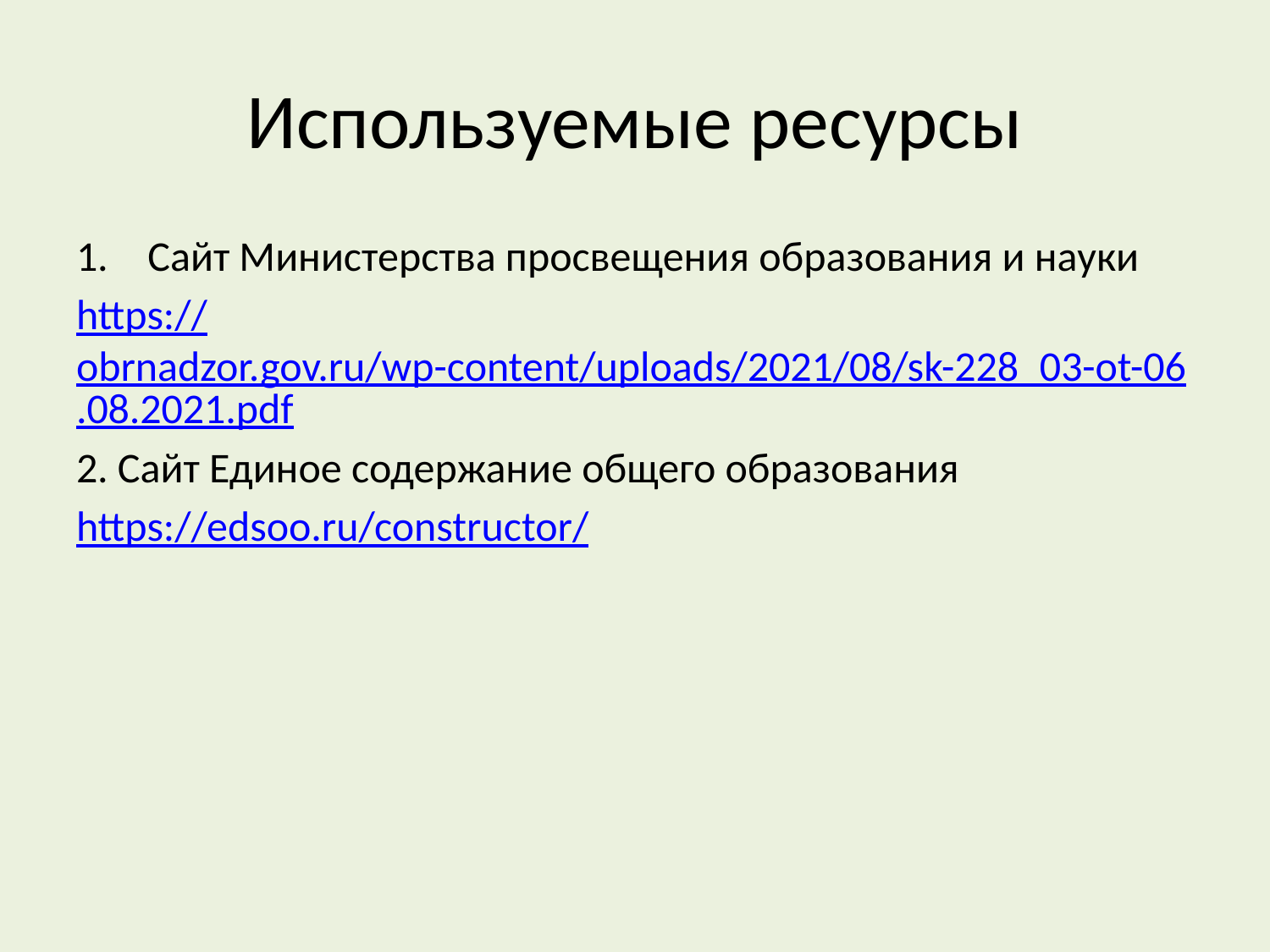

# Используемые ресурсы
Сайт Министерства просвещения образования и науки
https://obrnadzor.gov.ru/wp-content/uploads/2021/08/sk-228_03-ot-06.08.2021.pdf
2. Сайт Единое содержание общего образования
https://edsoo.ru/constructor/